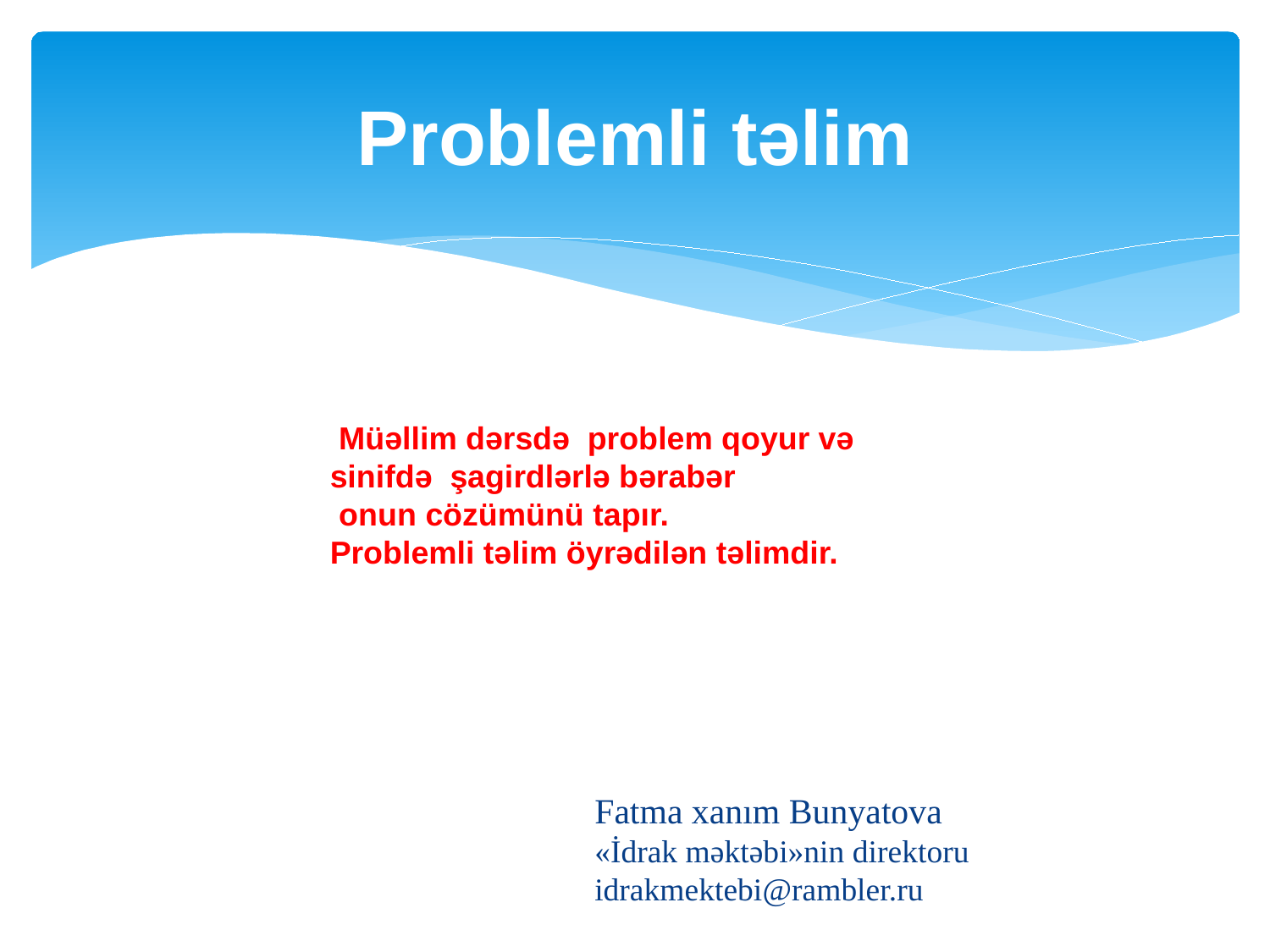

# Problemli təlim
 Müəllim dərsdə  problem qoyur və sinifdə  şagirdlərlə bərabər
 onun cözümünü tapır.
Problemli təlim öyrədilən təlimdir.

Fatma xanım Bunyatova
«İdrak məktəbi»nin direktoru  idrakmektebi@rambler.ru